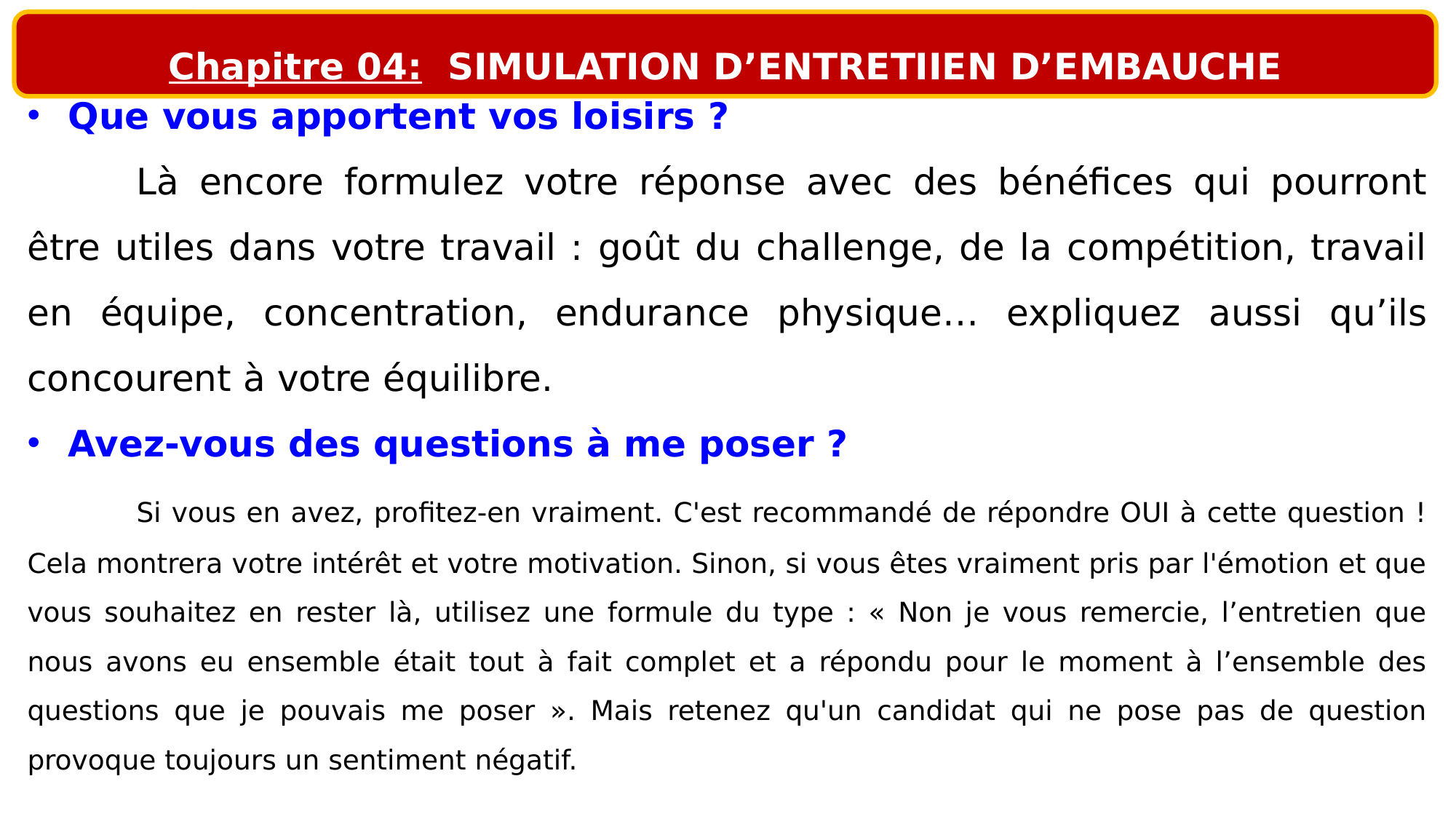

Chapitre 04:  SIMULATION D’ENTRETIIEN D’EMBAUCHE
Que vous apportent vos loisirs ?
	Là encore formulez votre réponse avec des bénéfices qui pourront être utiles dans votre travail : goût du challenge, de la compétition, travail en équipe, concentration, endurance physique… expliquez aussi qu’ils concourent à votre équilibre.
Avez-vous des questions à me poser ?
	Si vous en avez, profitez-en vraiment. C'est recommandé de répondre OUI à cette question ! Cela montrera votre intérêt et votre motivation. Sinon, si vous êtes vraiment pris par l'émotion et que vous souhaitez en rester là, utilisez une formule du type : « Non je vous remercie, l’entretien que nous avons eu ensemble était tout à fait complet et a répondu pour le moment à l’ensemble des questions que je pouvais me poser ». Mais retenez qu'un candidat qui ne pose pas de question provoque toujours un sentiment négatif.